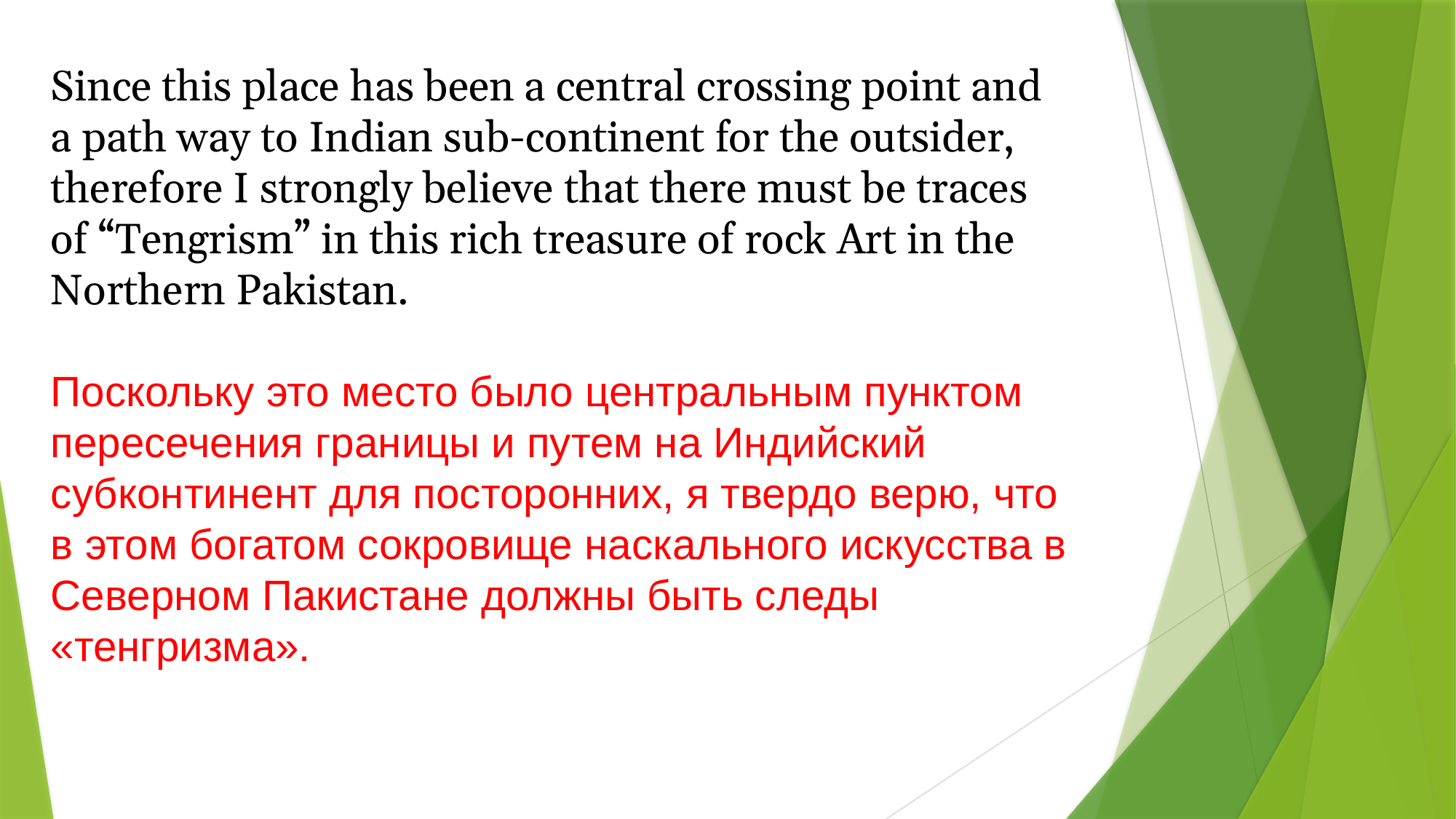

Since this place has been a central crossing point and a path way to Indian sub-continent for the outsider, therefore I strongly believe that there must be traces of “Tengrism” in this rich treasure of rock Art in the Northern Pakistan.

Поскольку это место было центральным пунктом пересечения границы и путем на Индийский субконтинент для посторонних, я твердо верю, что в этом богатом сокровище наскального искусства в Северном Пакистане должны быть следы «тенгризма».